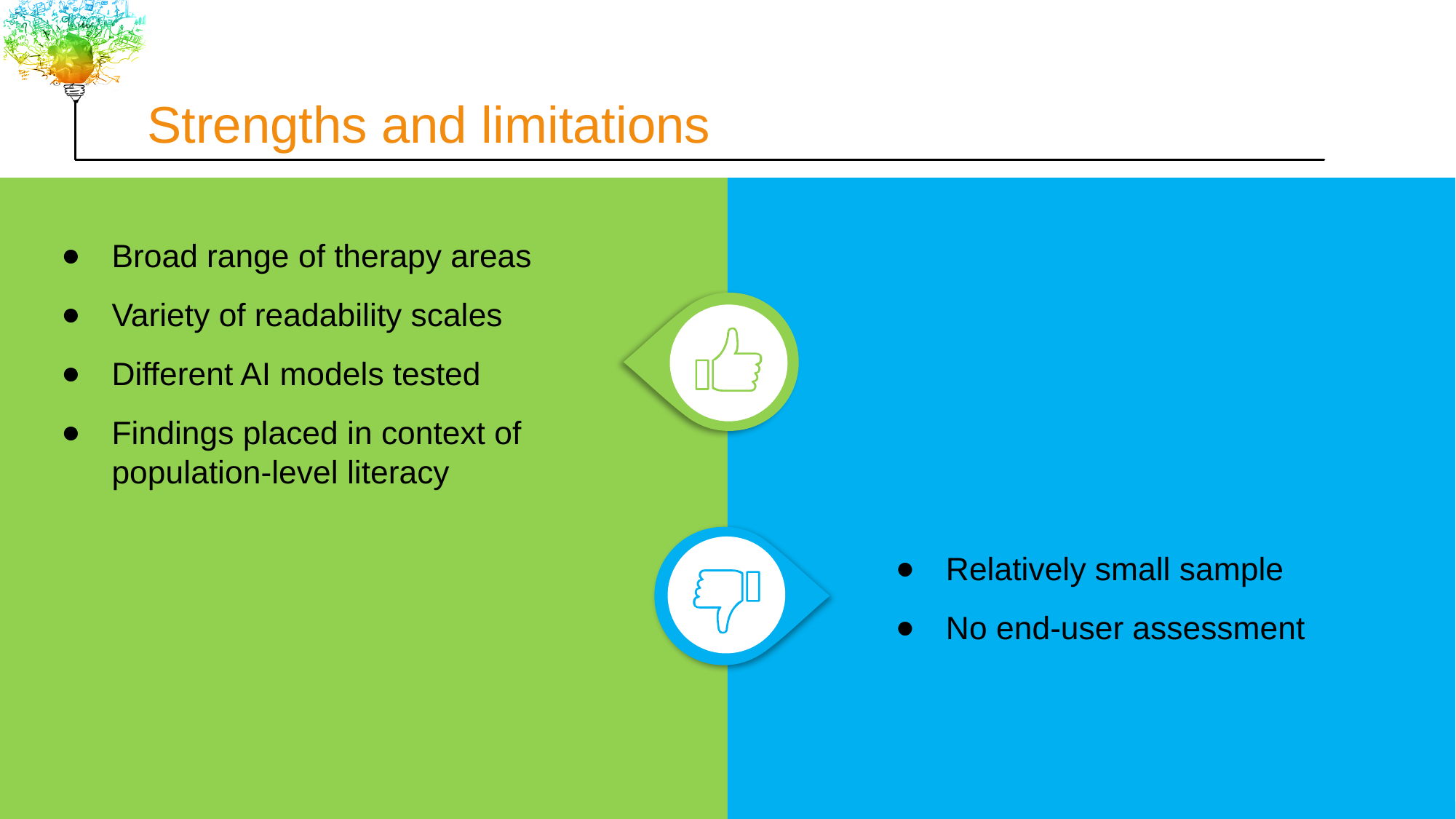

# Strengths and limitations

Broad range of therapy areas
Variety of readability scales
Different AI models tested
Findings placed in context of population-level literacy

Relatively small sample
No end-user assessment

54
This information is for educational use only. Do not copy. Do not distribute.